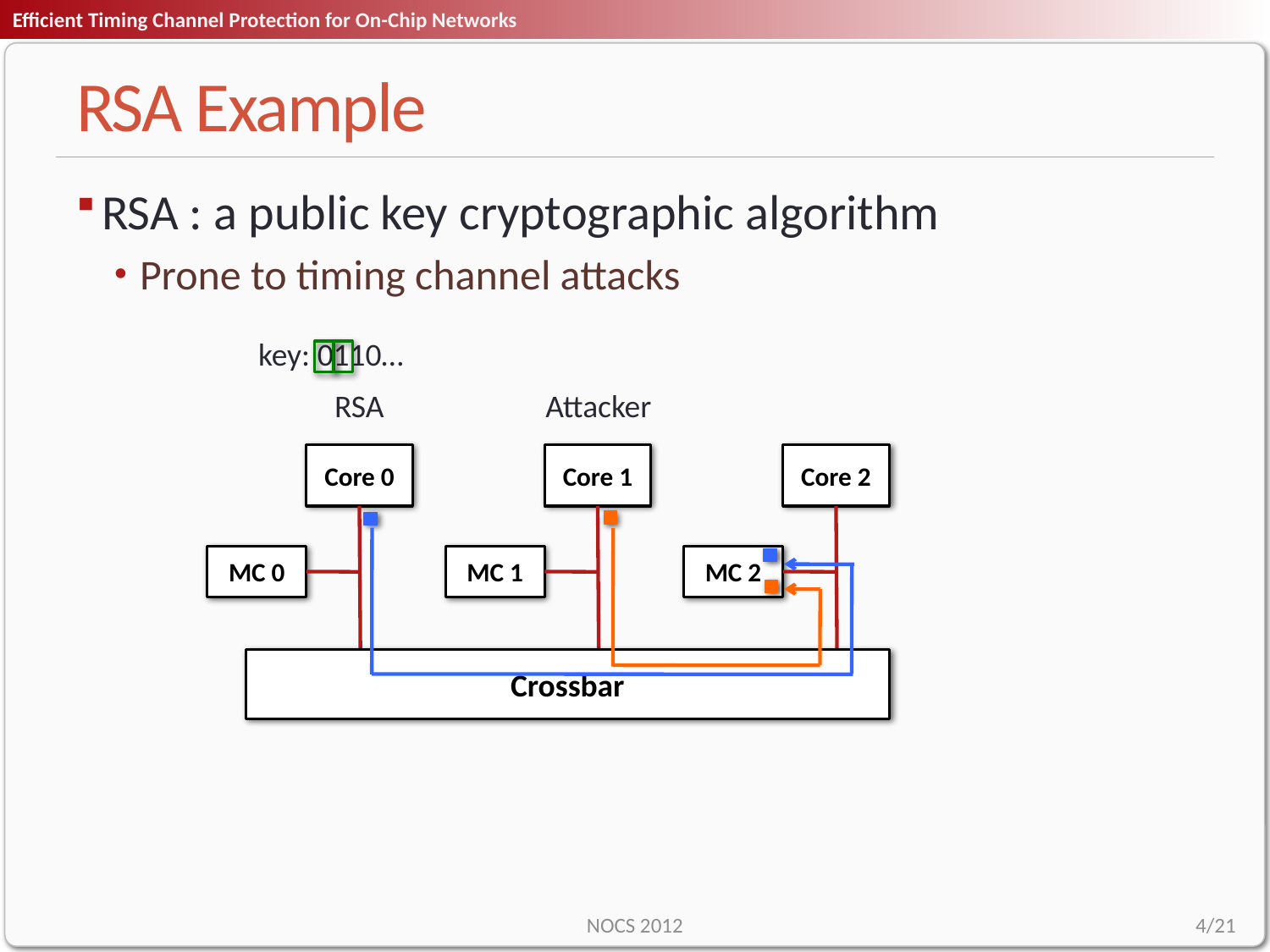

# RSA Example
RSA : a public key cryptographic algorithm
Prone to timing channel attacks
key: 0110…

RSA
Attacker
Core 0
Core 1
Core 2

MC 0
MC 1
MC 2

Crossbar
NOCS 2012
4/21